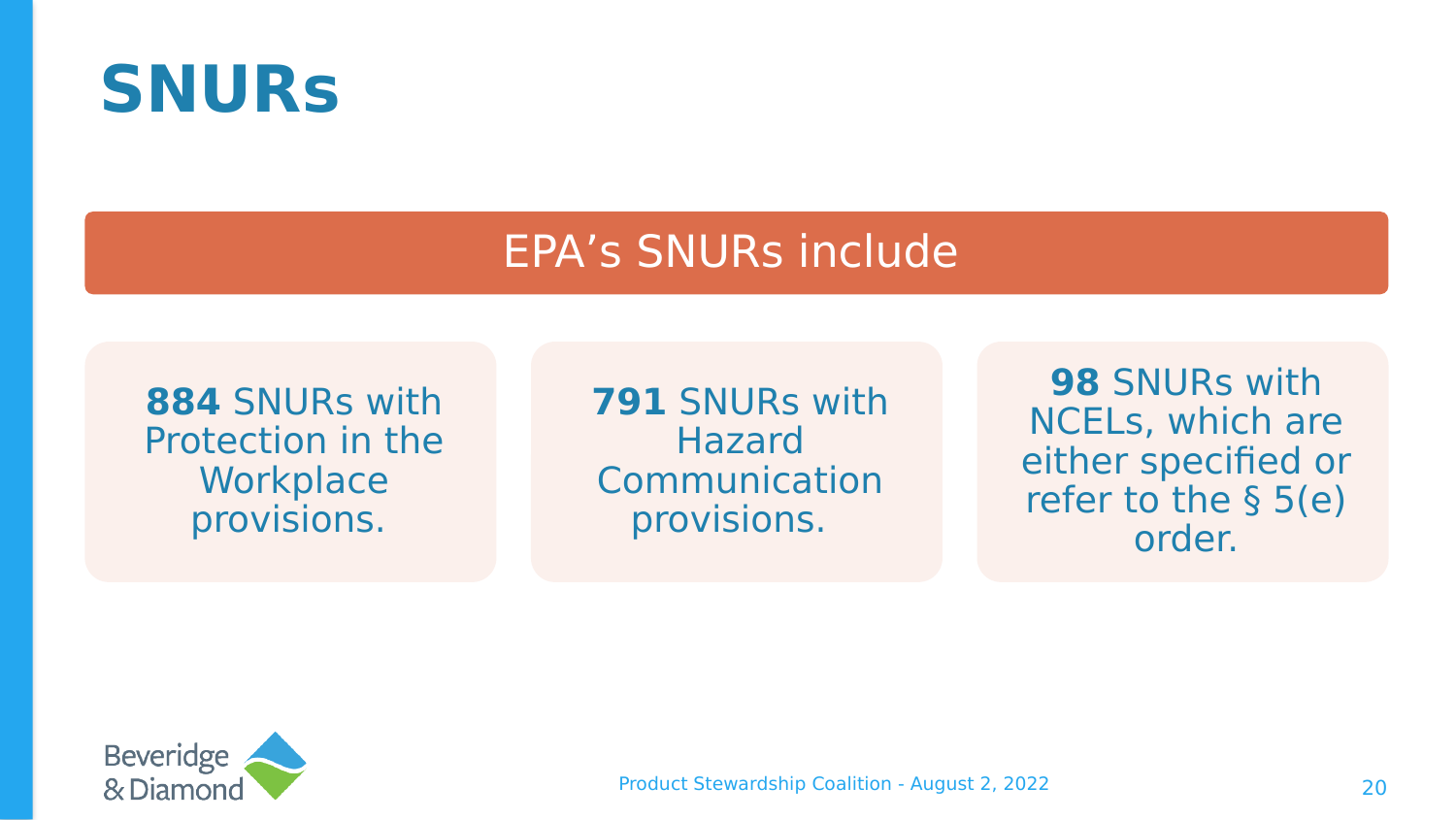

# SNURs
EPA’s SNURs include
884 SNURs with Protection in the Workplace provisions.
791 SNURs with Hazard Communication provisions.
98 SNURs with NCELs, which are either specified or refer to the § 5(e) order.
Product Stewardship Coalition - August 2, 2022
20